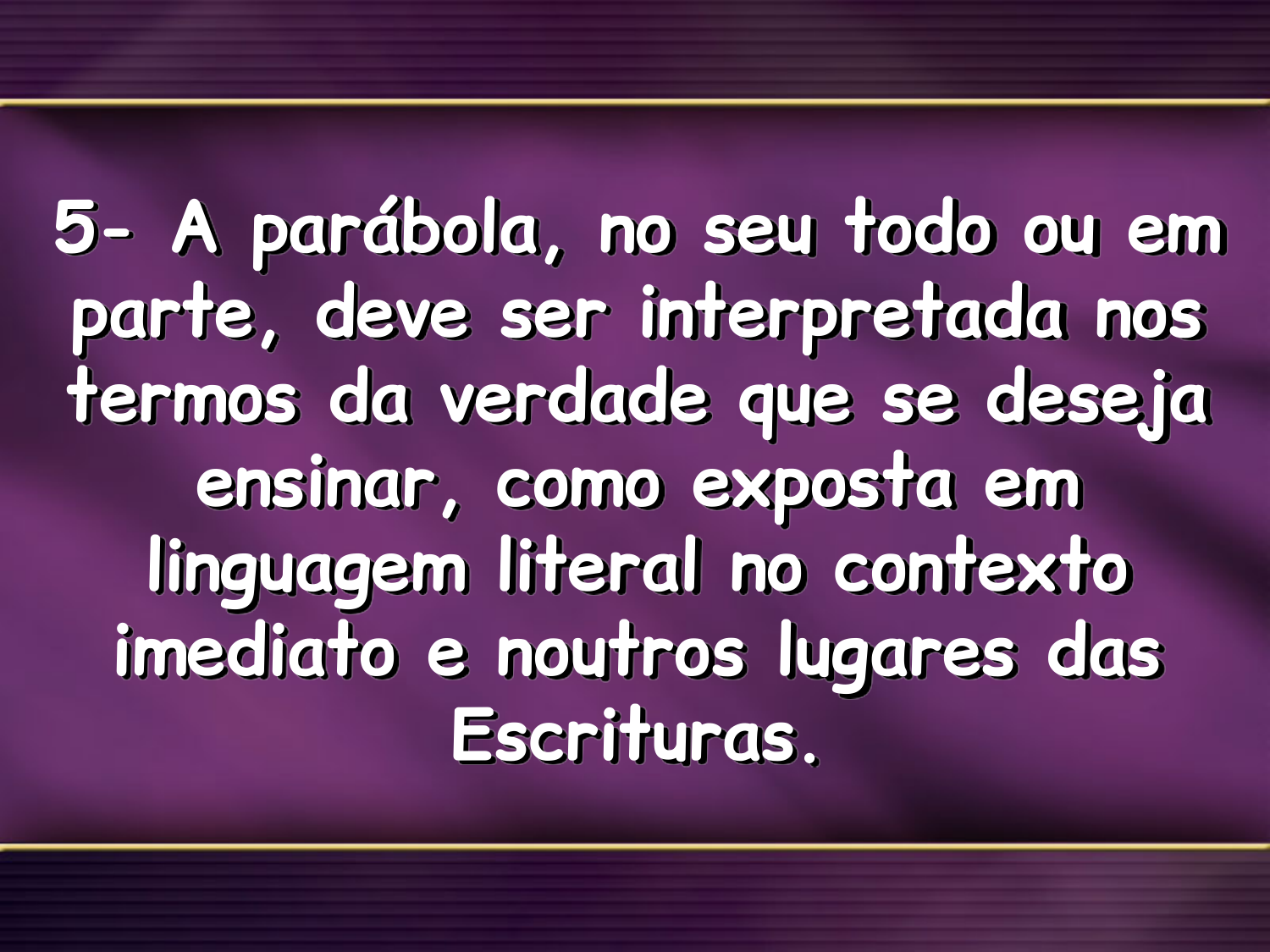

#

5- A parábola, no seu todo ou em parte, deve ser interpretada nos termos da verdade que se deseja ensinar, como exposta em linguagem literal no contexto imediato e noutros lugares das Escrituras.